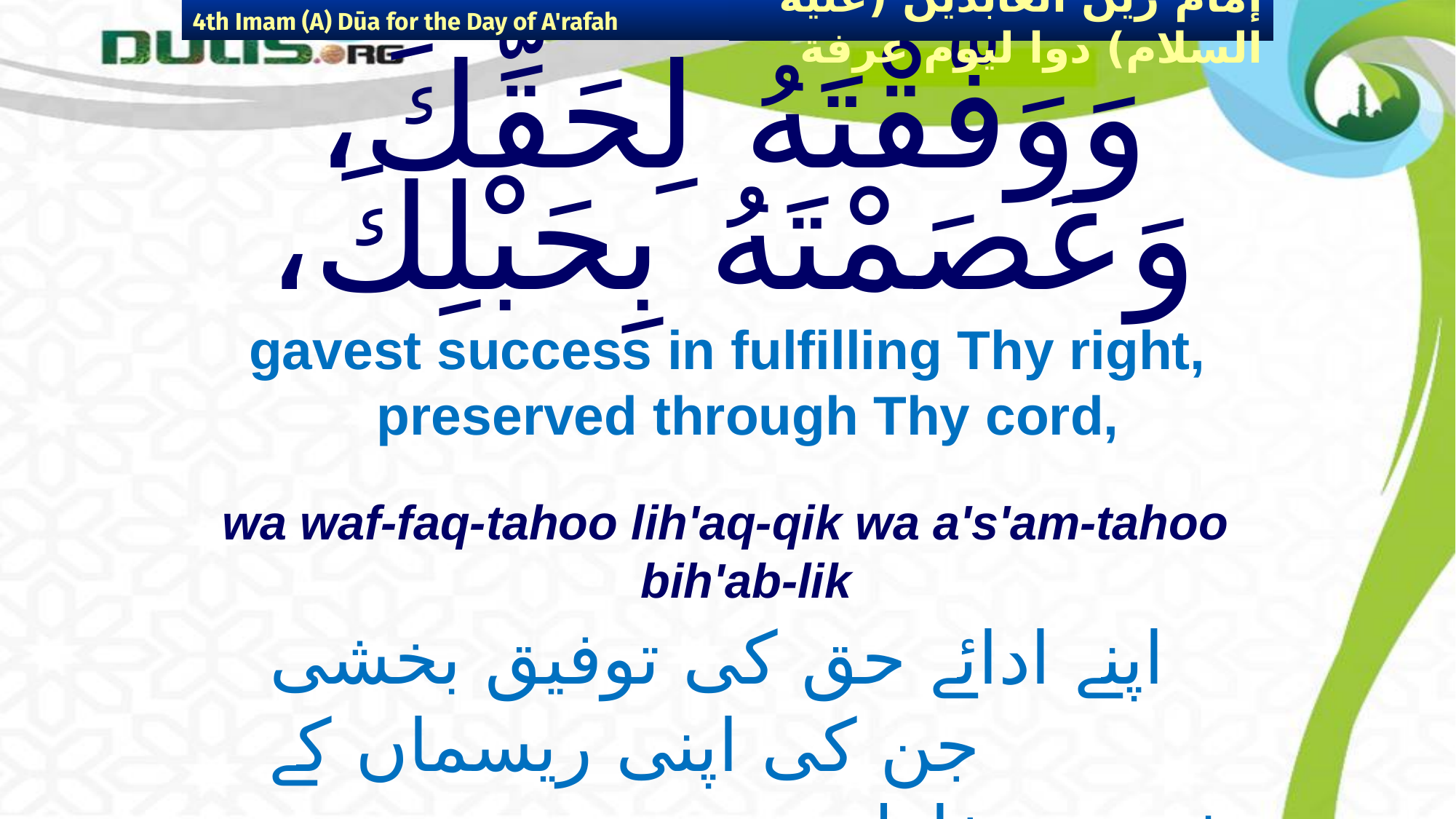

4th Imam (A) Dūa for the Day of A'rafah
إمام زين العابدين (عليه السلام) دوا ليوم عرفة
# وَوَفَّقْتَهُ لِحَقِّكَ، وَعَصَمْتَهُ بِحَبْلِكَ،
gavest success in fulfilling Thy right, preserved through Thy cord,
wa waf-faq-tahoo lih'aq-qik wa a's'am-tahoo bih'ab-lik
اپنے ادائے حق کی توفیق بخشی جن کی اپنی ریسماں کے
                       ذریعہ حفاظت کی